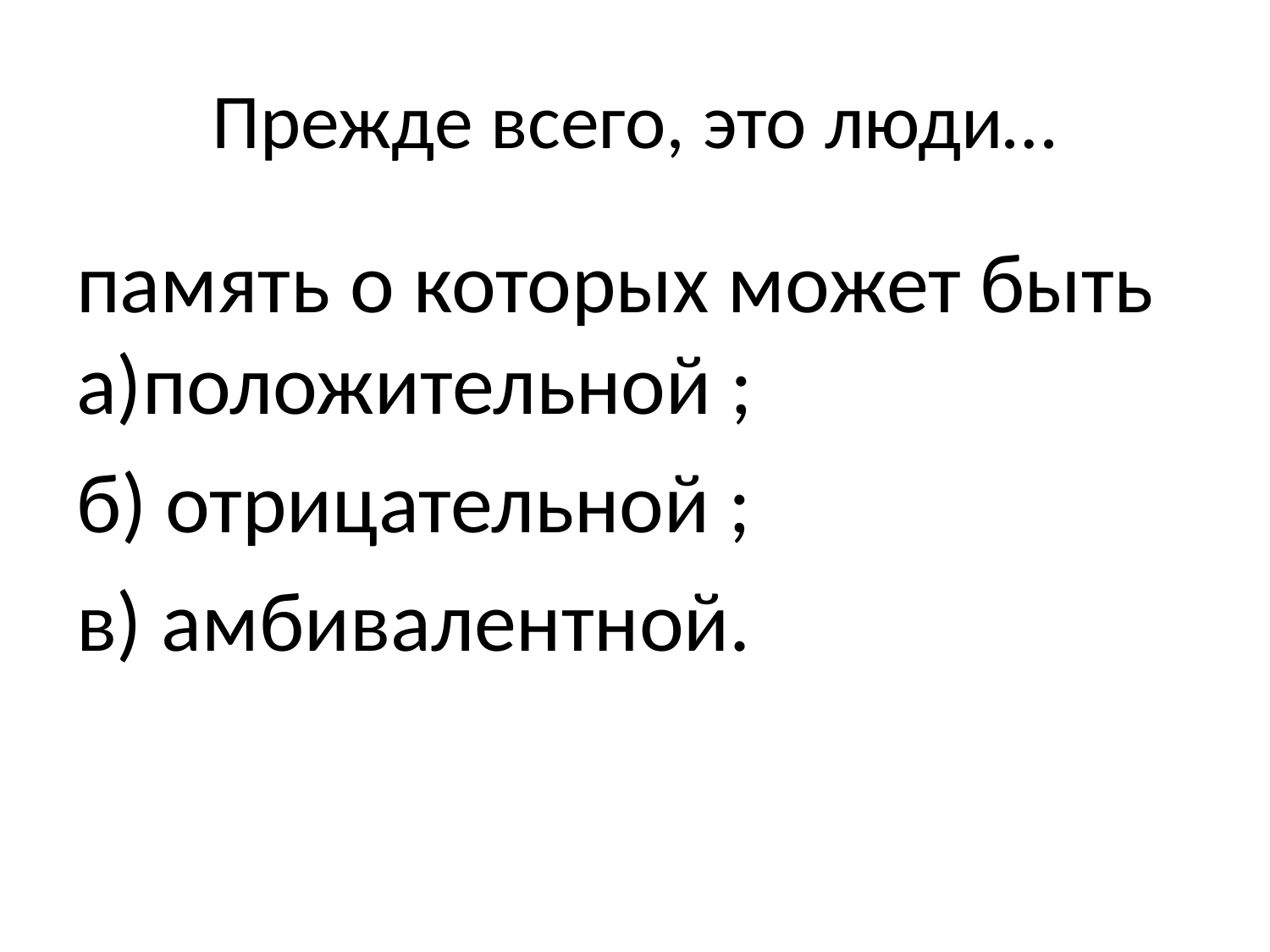

# Прежде всего, это люди…
память о которых может быть а)положительной ;
б) отрицательной ;
в) амбивалентной.